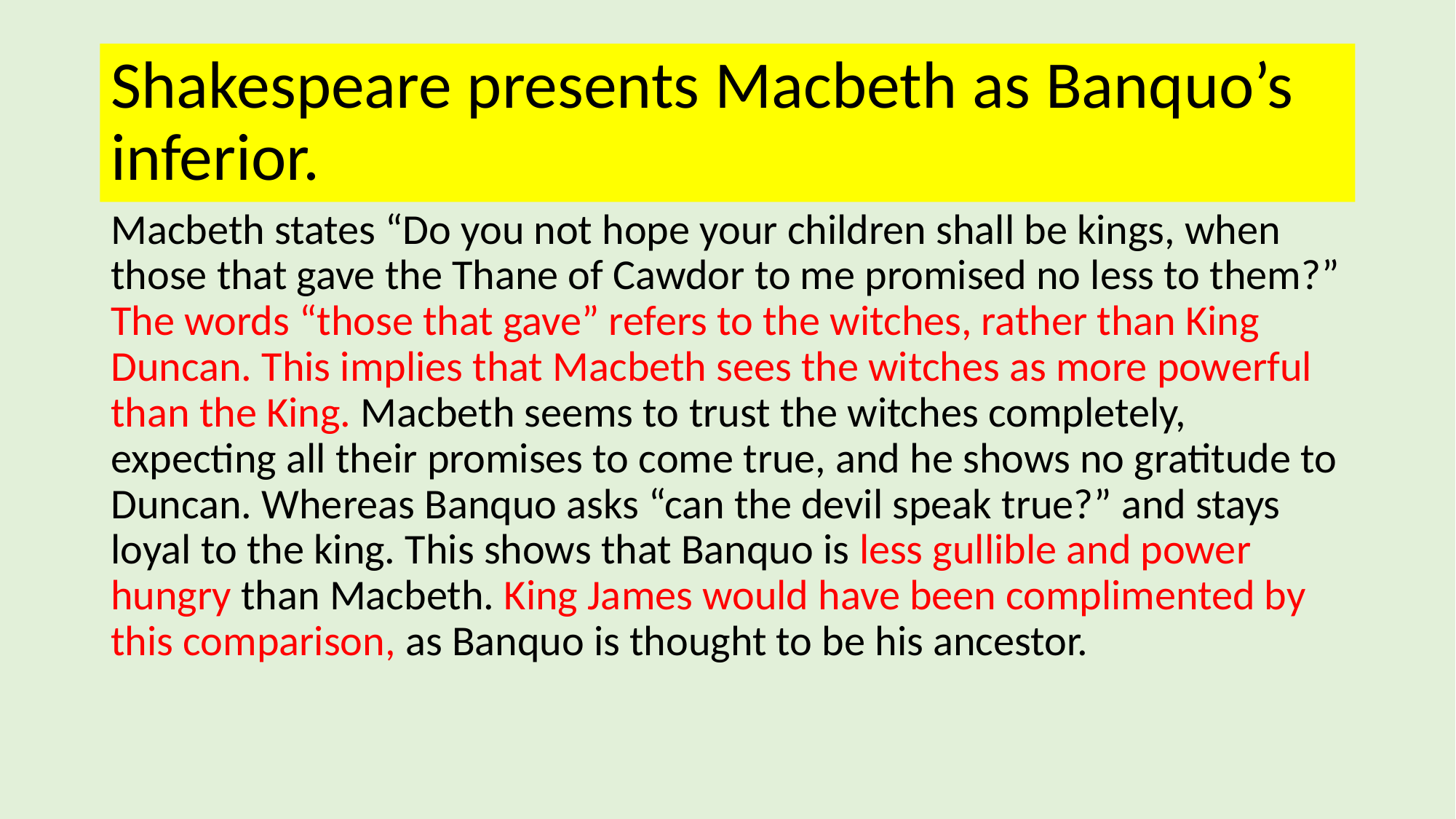

# Shakespeare presents Macbeth as Banquo’s inferior.
Macbeth states “Do you not hope your children shall be kings, when those that gave the Thane of Cawdor to me promised no less to them?” The words “those that gave” refers to the witches, rather than King Duncan. This implies that Macbeth sees the witches as more powerful than the King. Macbeth seems to trust the witches completely, expecting all their promises to come true, and he shows no gratitude to Duncan. Whereas Banquo asks “can the devil speak true?” and stays loyal to the king. This shows that Banquo is less gullible and power hungry than Macbeth. King James would have been complimented by this comparison, as Banquo is thought to be his ancestor.